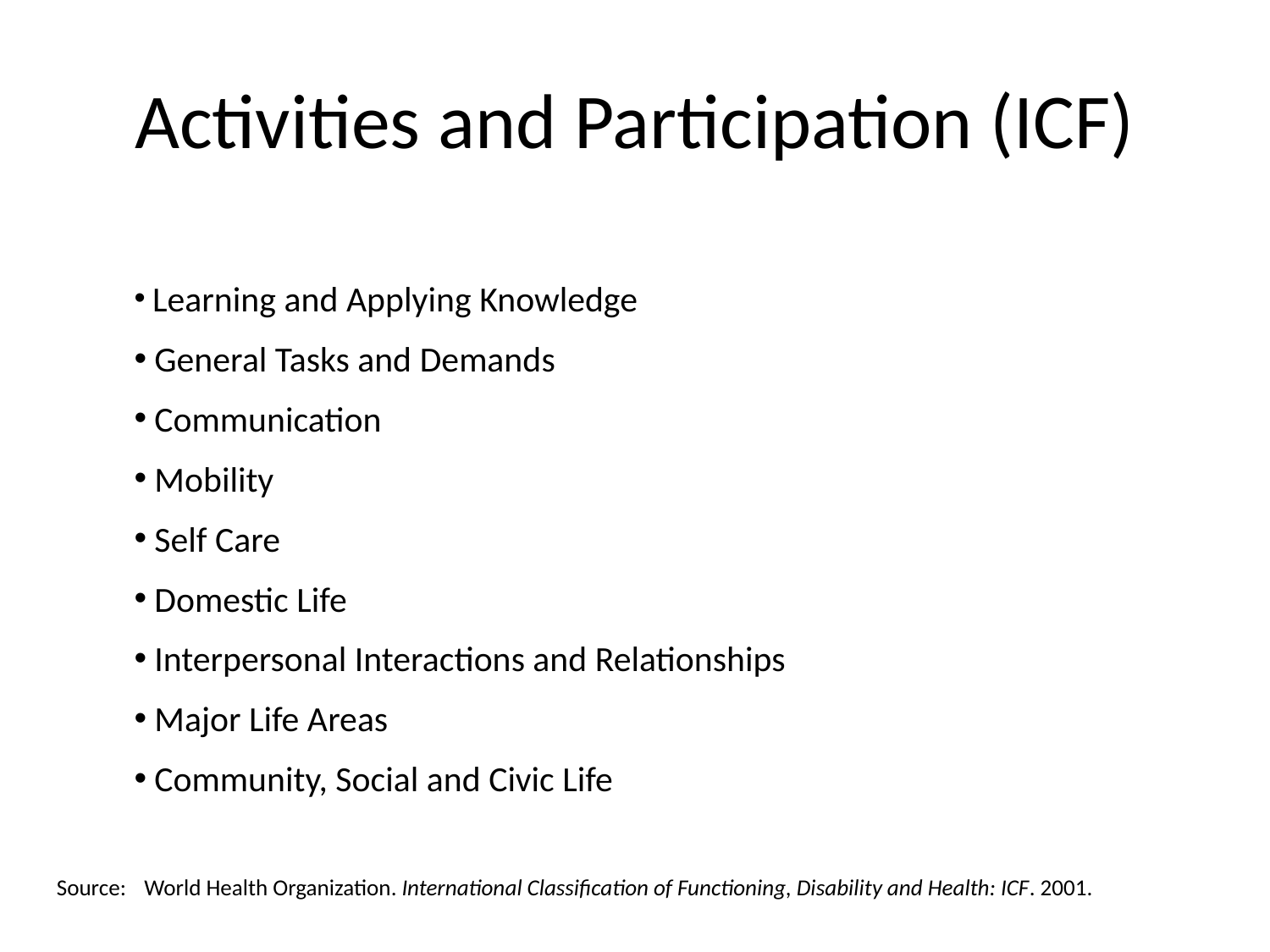

# Activities and Participation (ICF)
 Learning and Applying Knowledge
 General Tasks and Demands
 Communication
 Mobility
 Self Care
 Domestic Life
 Interpersonal Interactions and Relationships
 Major Life Areas
 Community, Social and Civic Life
Source:	World Health Organization. International Classification of Functioning, Disability and Health: ICF. 2001.